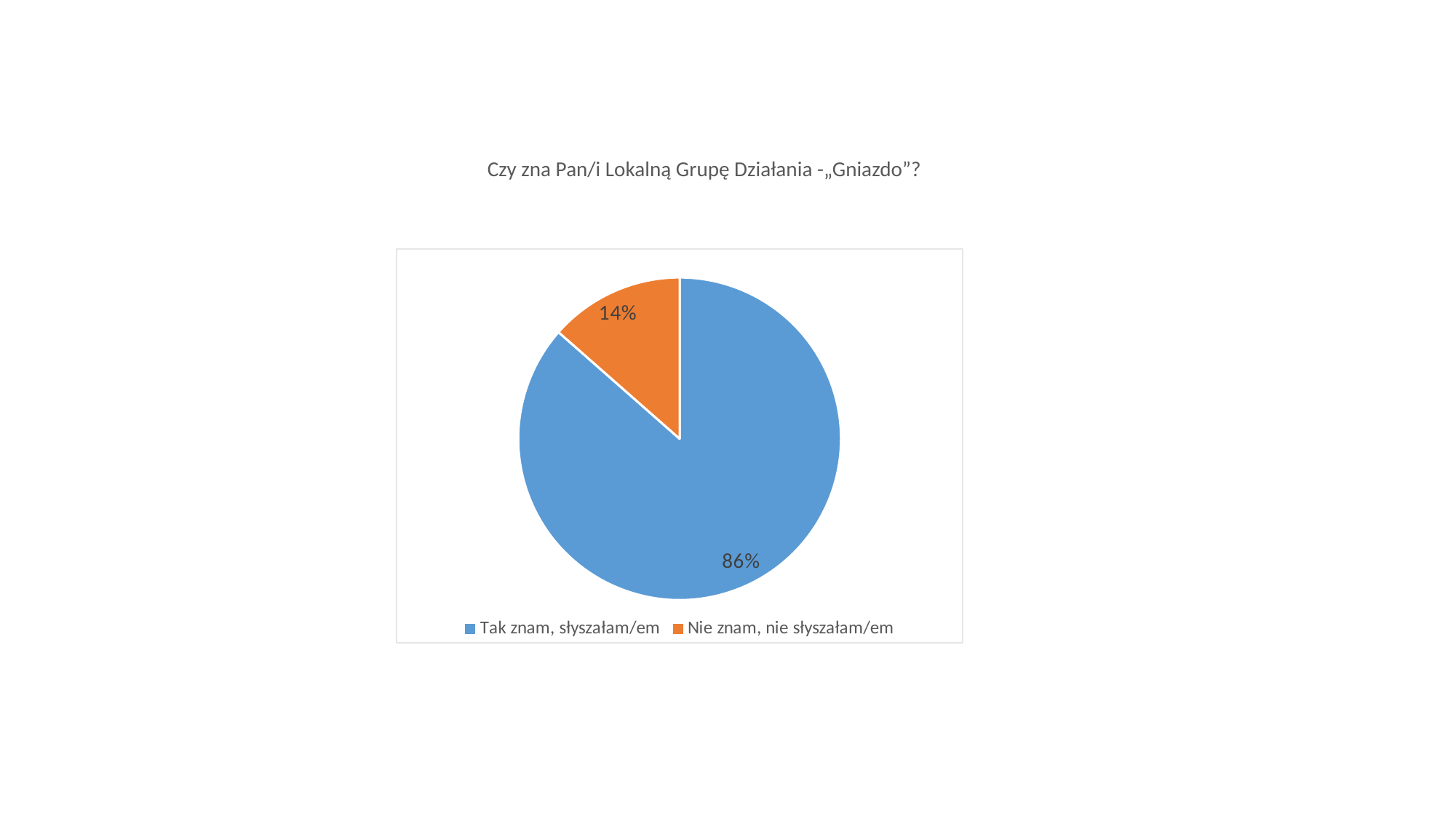

Czy zna Pan/i Lokalną Grupę Działania -„Gniazdo”?

### Chart

| Category |
|---|

### Chart

| Category |  |
|---|---|
| Tak znam, słyszałam/em | 0.8648648648648648 |
| Nie znam, nie słyszałam/em | 0.13513513513513514 |